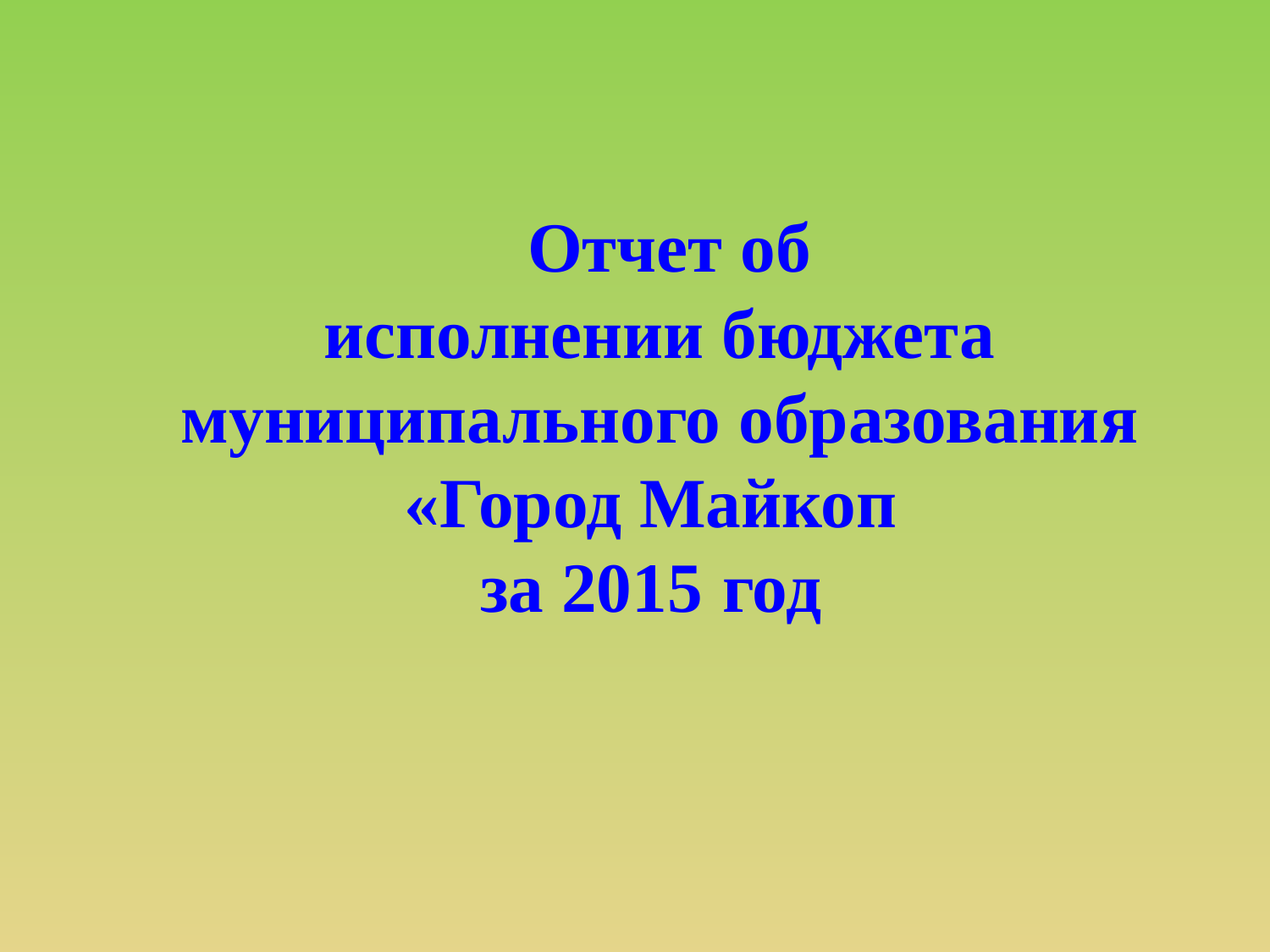

# Отчет об исполнении бюджета муниципального образования «Город Майкоп за 2015 год